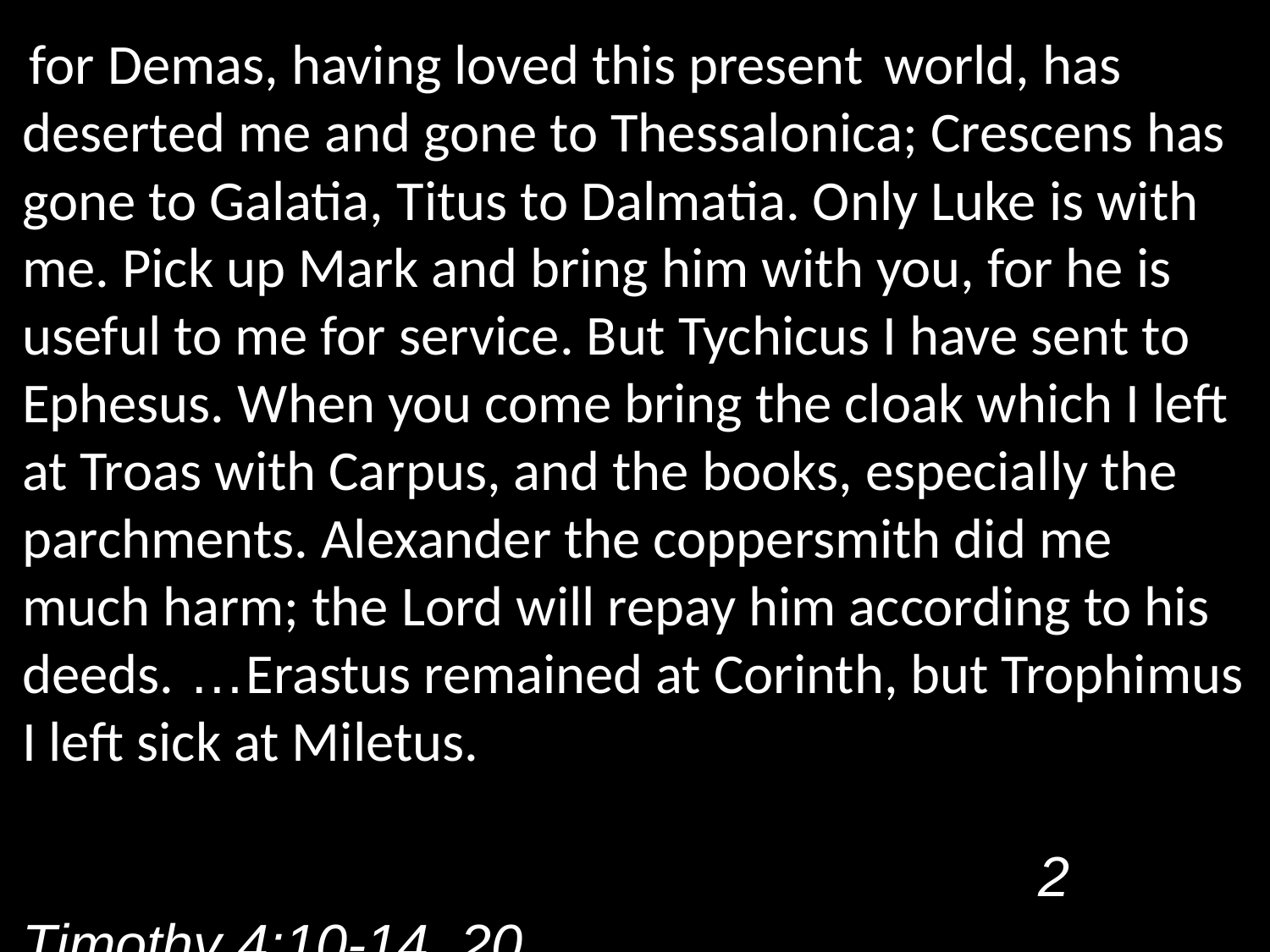

for Demas, having loved this present  world, has deserted me and gone to Thessalonica; Crescens has gone to Galatia, Titus to Dalmatia. Only Luke is with me. Pick up Mark and bring him with you, for he is useful to me for service. But Tychicus I have sent to Ephesus. When you come bring the cloak which I left at Troas with Carpus, and the books, especially the parchments. Alexander the coppersmith did me much harm; the Lord will repay him according to his deeds. …Erastus remained at Corinth, but Trophimus I left sick at Miletus.																							2 Timothy 4:10-14, 20